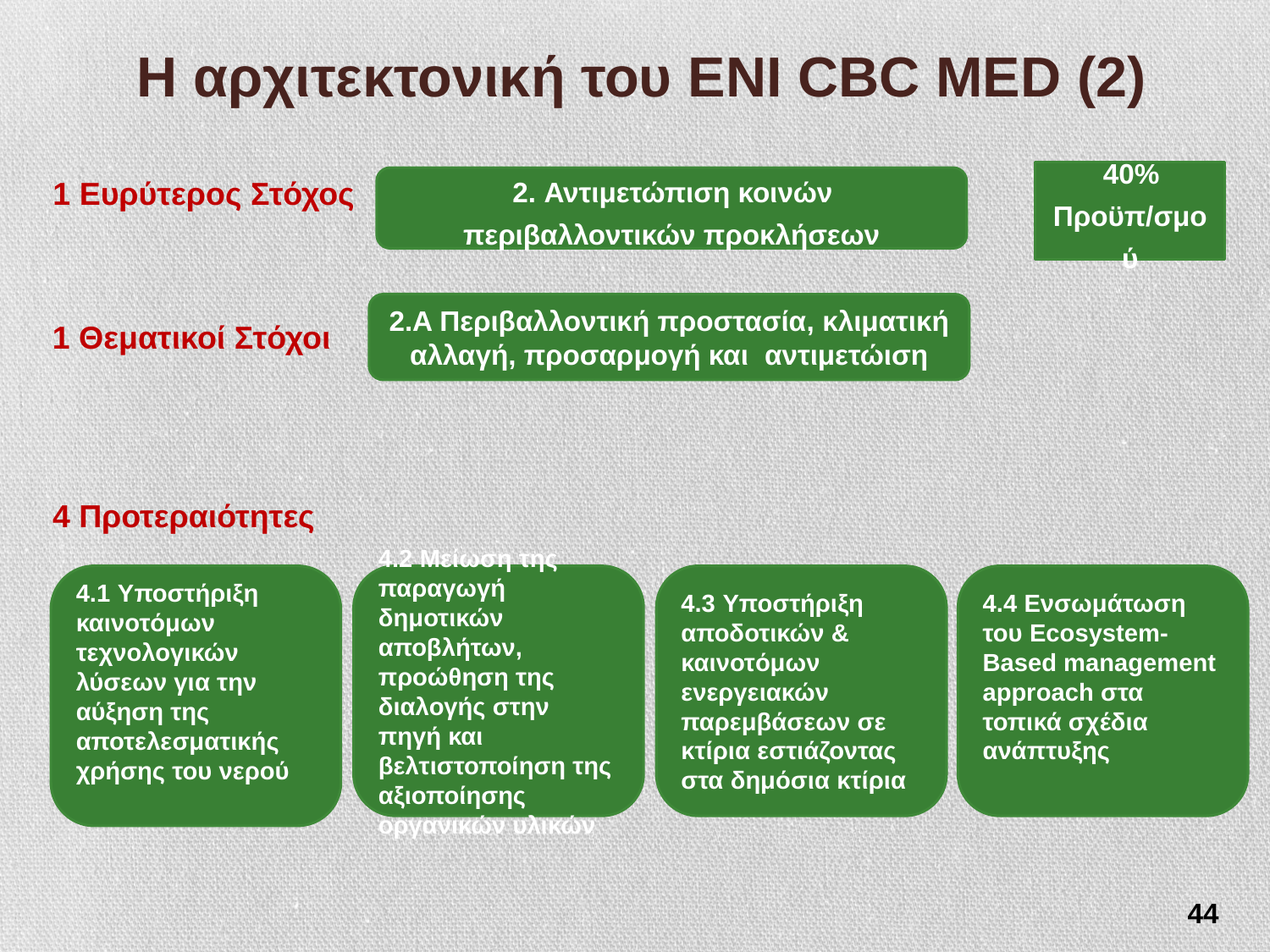

Η αρχιτεκτονική του ENI CBC MED (2)
40% Προϋπ/σμού
1 Ευρύτερος Στόχος
2. Αντιμετώπιση κοινών περιβαλλοντικών προκλήσεων
2.A Περιβαλλοντική προστασία, κλιματική αλλαγή, προσαρμογή και  αντιμετώιση
1 Θεματικοί Στόχοι

4 Προτεραιότητες
4.1 Υποστήριξη καινοτόμων τεχνολογικών λύσεων για την αύξηση της αποτελεσματικής χρήσης του νερού

4.2 Μείωση της παραγωγή δημοτικών αποβλήτων, προώθηση της διαλογής στην πηγή και βελτιστοποίηση της αξιοποίησης οργανικών υλικών
4.3 Υποστήριξη αποδοτικών & καινοτόμων ενεργειακών παρεμβάσεων σε κτίρια εστιάζοντας στα δημόσια κτίρια
4.4 Ενσωμάτωση του Ecosystem-Based management approach στα τοπικά σχέδια ανάπτυξης
44